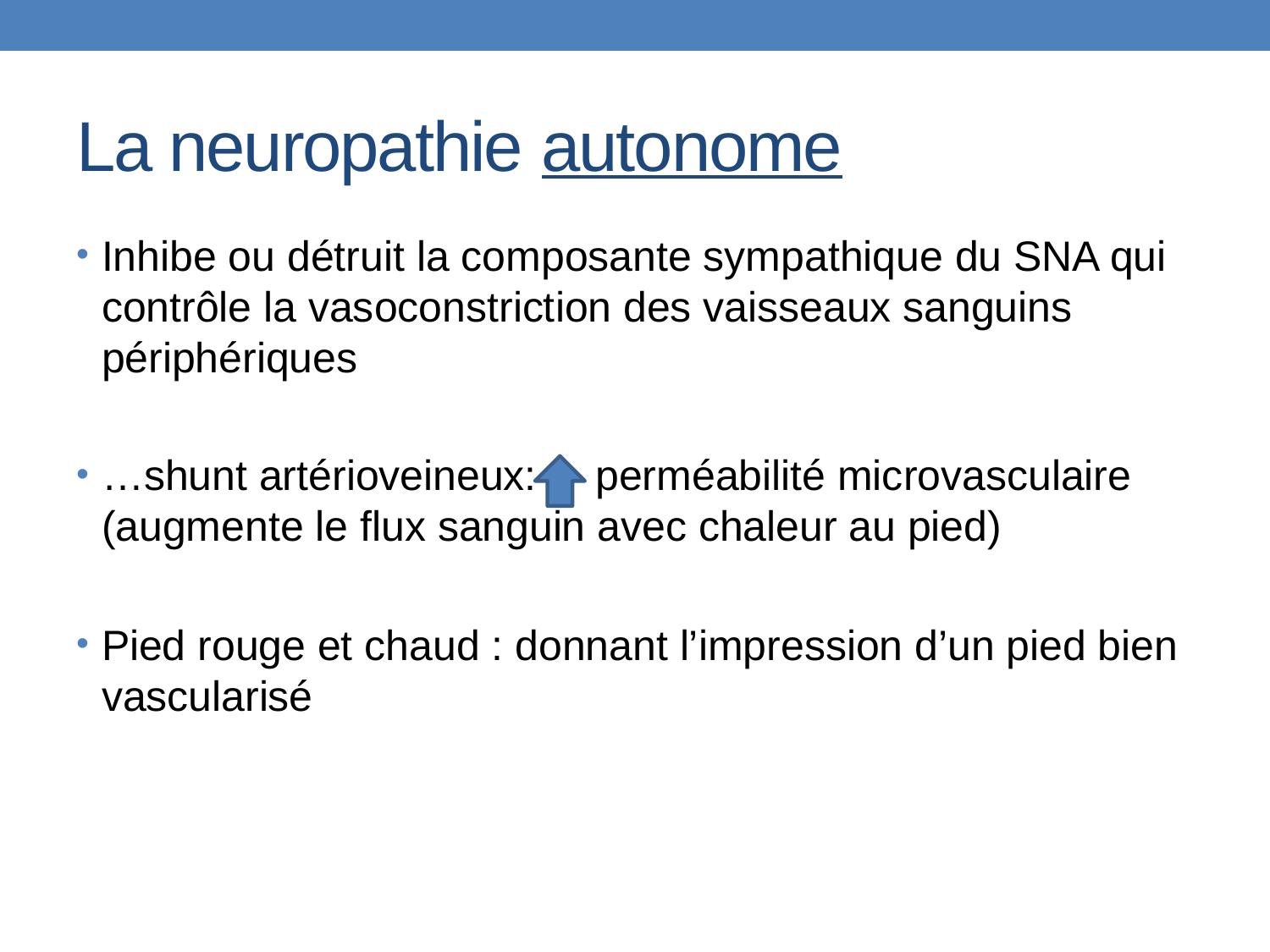

# La neuropathie autonome
Inhibe ou détruit la composante sympathique du SNA qui contrôle la vasoconstriction des vaisseaux sanguins périphériques

…shunt artérioveineux:     perméabilité microvasculaire (augmente le flux sanguin avec chaleur au pied)

Pied rouge et chaud : donnant l’impression d’un pied bien vascularisé